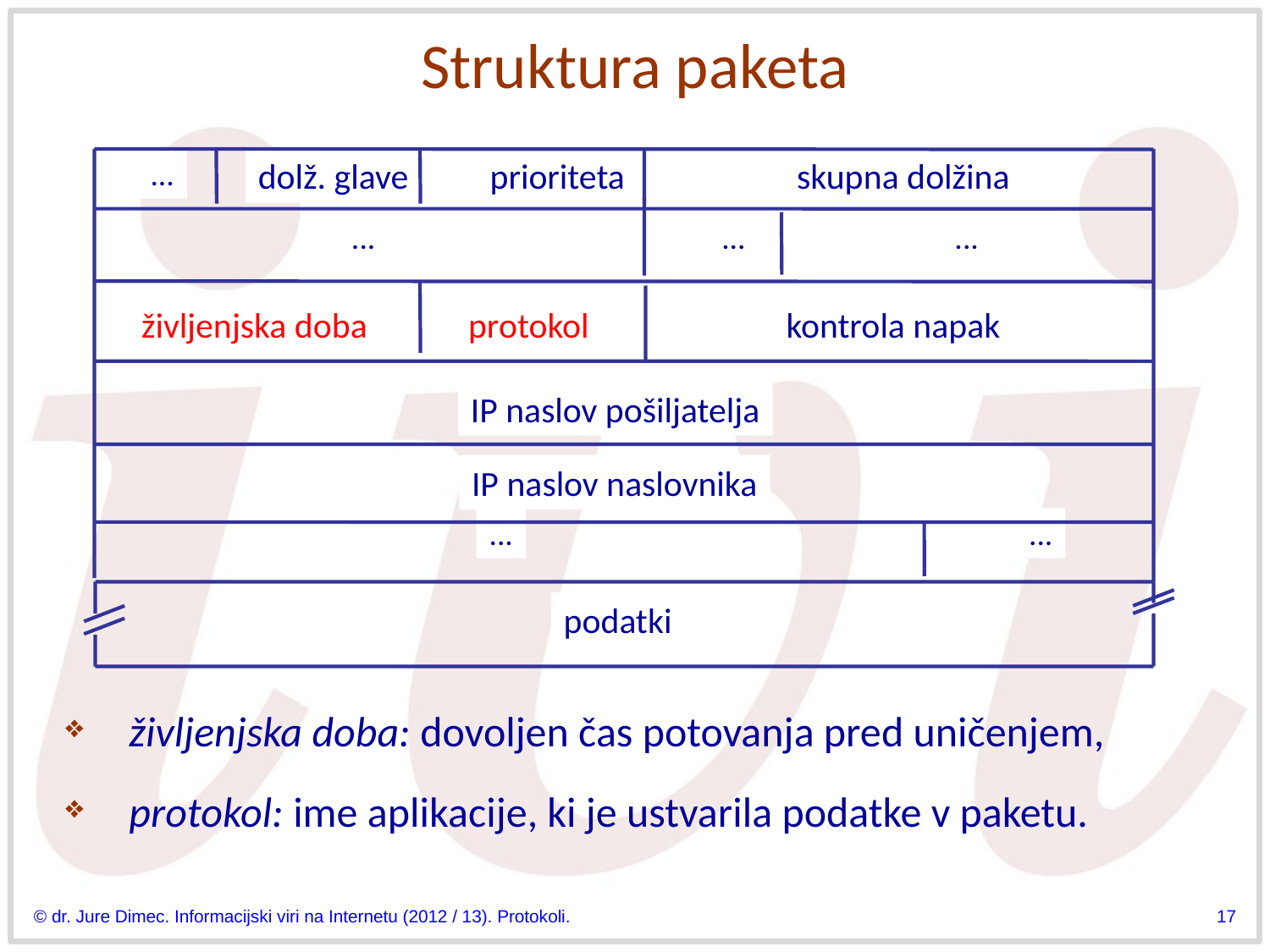

# Struktura paketa
...
dolž. glave
prioriteta
skupna dolžina

...
...
...

življenjska doba
protokol
kontrola napak

IP naslov pošiljatelja

IP naslov naslovnika
...
...

podatki

življenjska doba: dovoljen čas potovanja pred uničenjem,
protokol: ime aplikacije, ki je ustvarila podatke v paketu.
© dr. Jure Dimec. Informacijski viri na Internetu (2012 / 13). Protokoli.
17